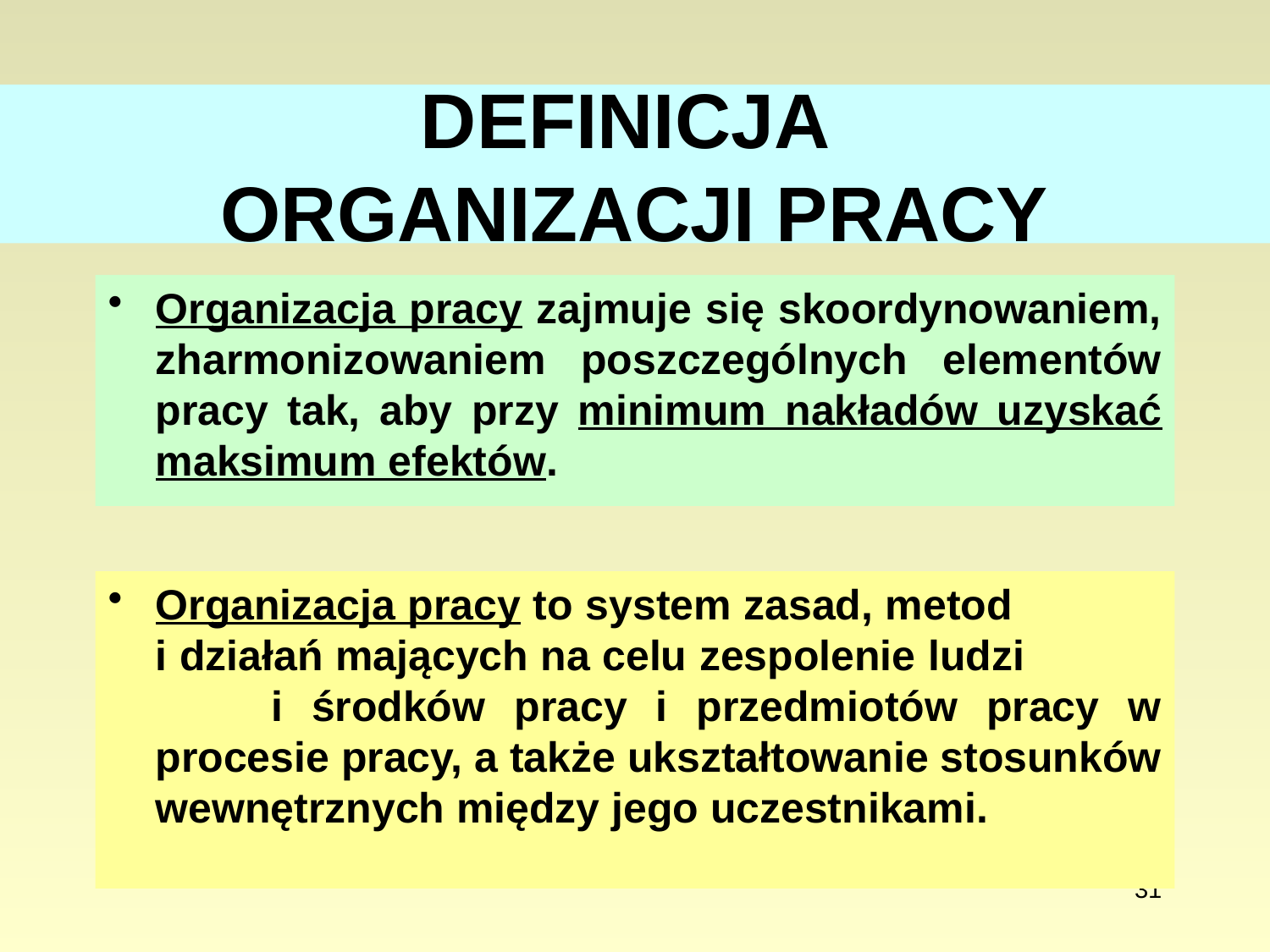

# DEFINICJA ORGANIZACJI PRACY
Organizacja pracy zajmuje się skoordynowaniem, zharmonizowaniem poszczególnych elementów pracy tak, aby przy minimum nakładów uzyskać maksimum efektów.

Organizacja pracy to system zasad, metod             i działań mających na celu zespolenie ludzi                i środków pracy i przedmiotów pracy w procesie pracy, a także ukształtowanie stosunków wewnętrznych między jego uczestnikami.

31